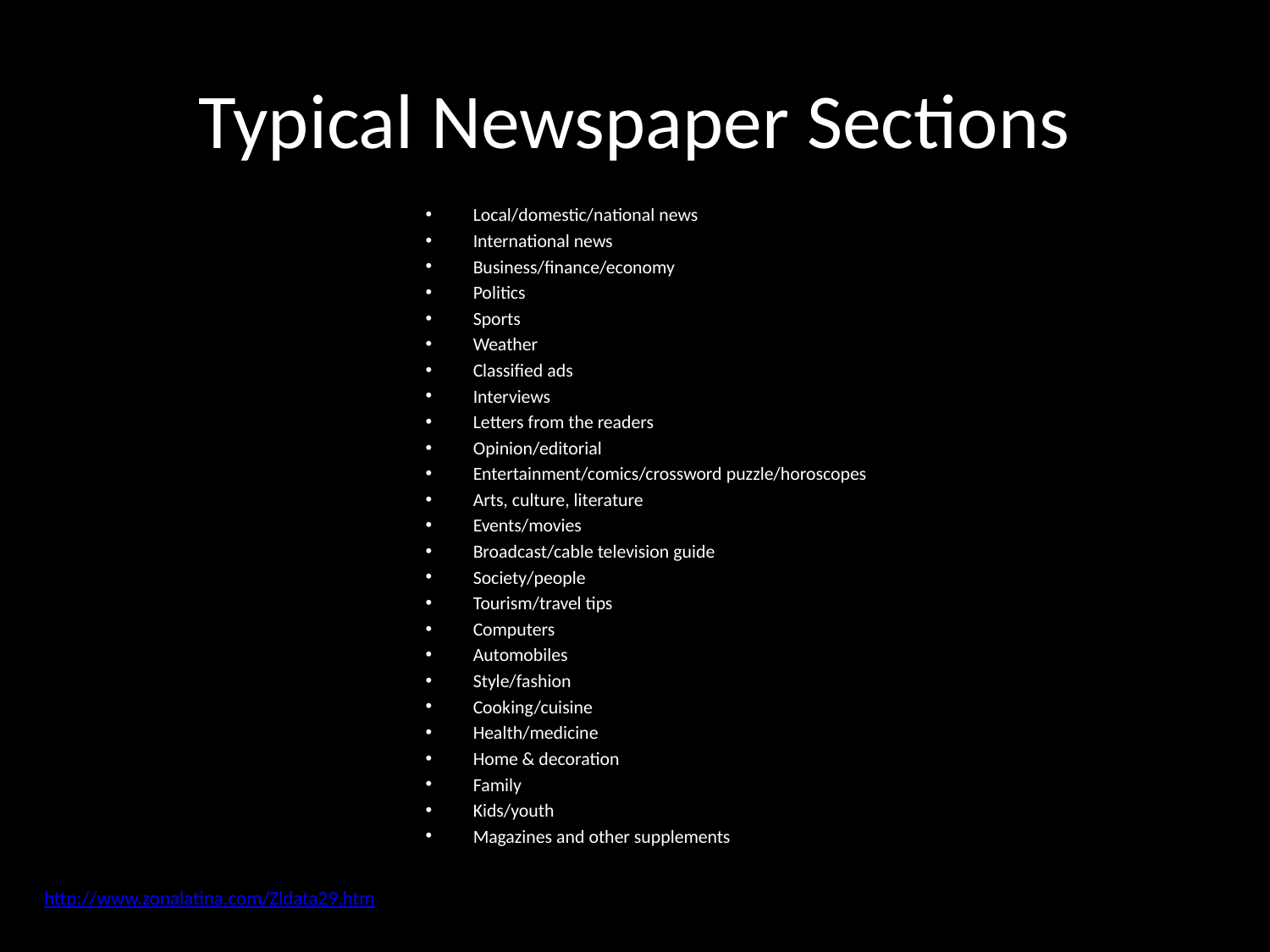

# Typical Newspaper Sections
Local/domestic/national news
International news
Business/finance/economy
Politics
Sports
Weather
Classified ads
Interviews
Letters from the readers
Opinion/editorial
Entertainment/comics/crossword puzzle/horoscopes
Arts, culture, literature
Events/movies
Broadcast/cable television guide
Society/people
Tourism/travel tips
Computers
Automobiles
Style/fashion
Cooking/cuisine
Health/medicine
Home & decoration
Family
Kids/youth
Magazines and other supplements
http://www.zonalatina.com/Zldata29.htm